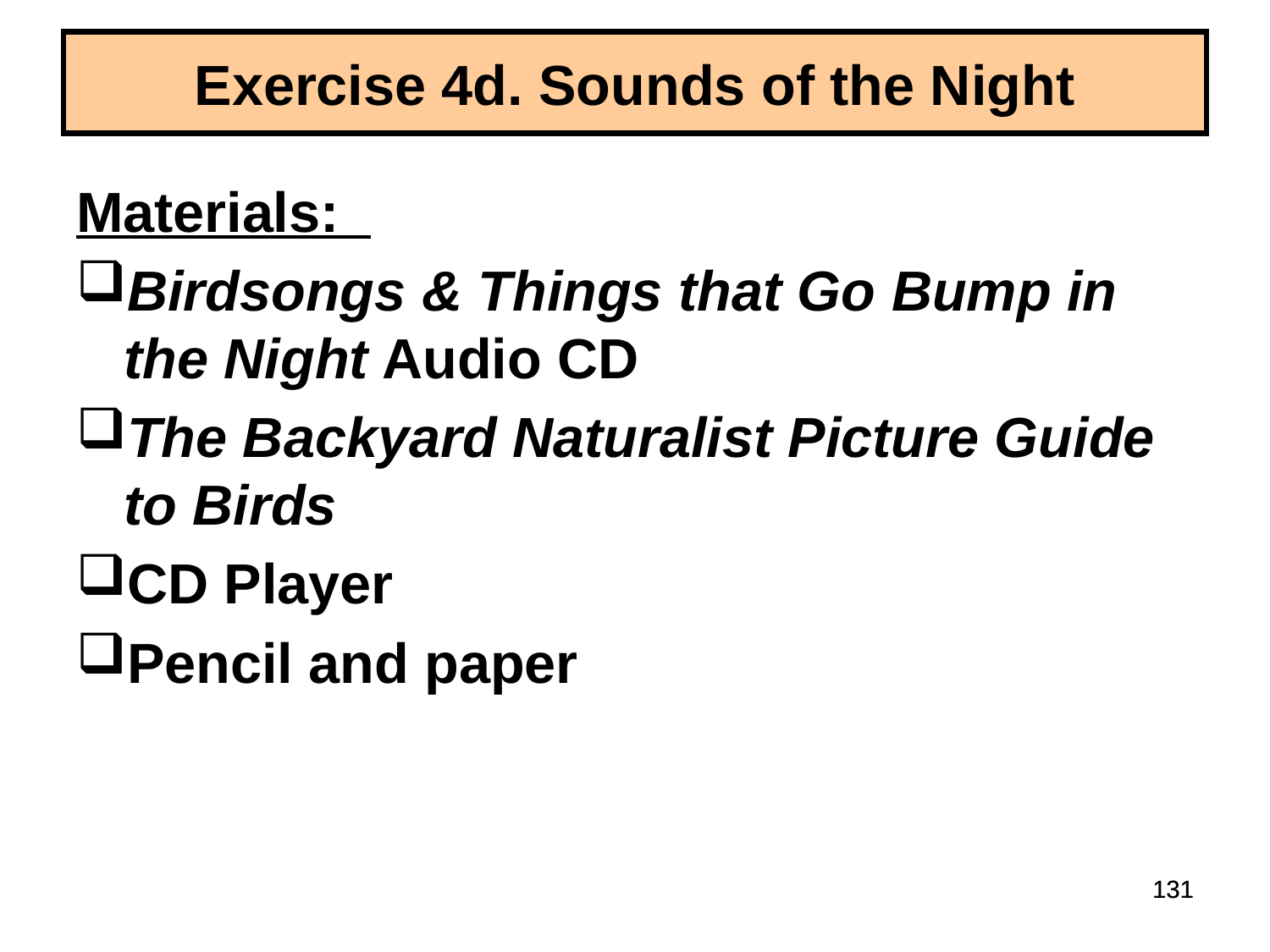

# Exercise 4d. Sounds of the Night
Materials:
Birdsongs & Things that Go Bump in the Night Audio CD
The Backyard Naturalist Picture Guide to Birds
CD Player
Pencil and paper
131
131